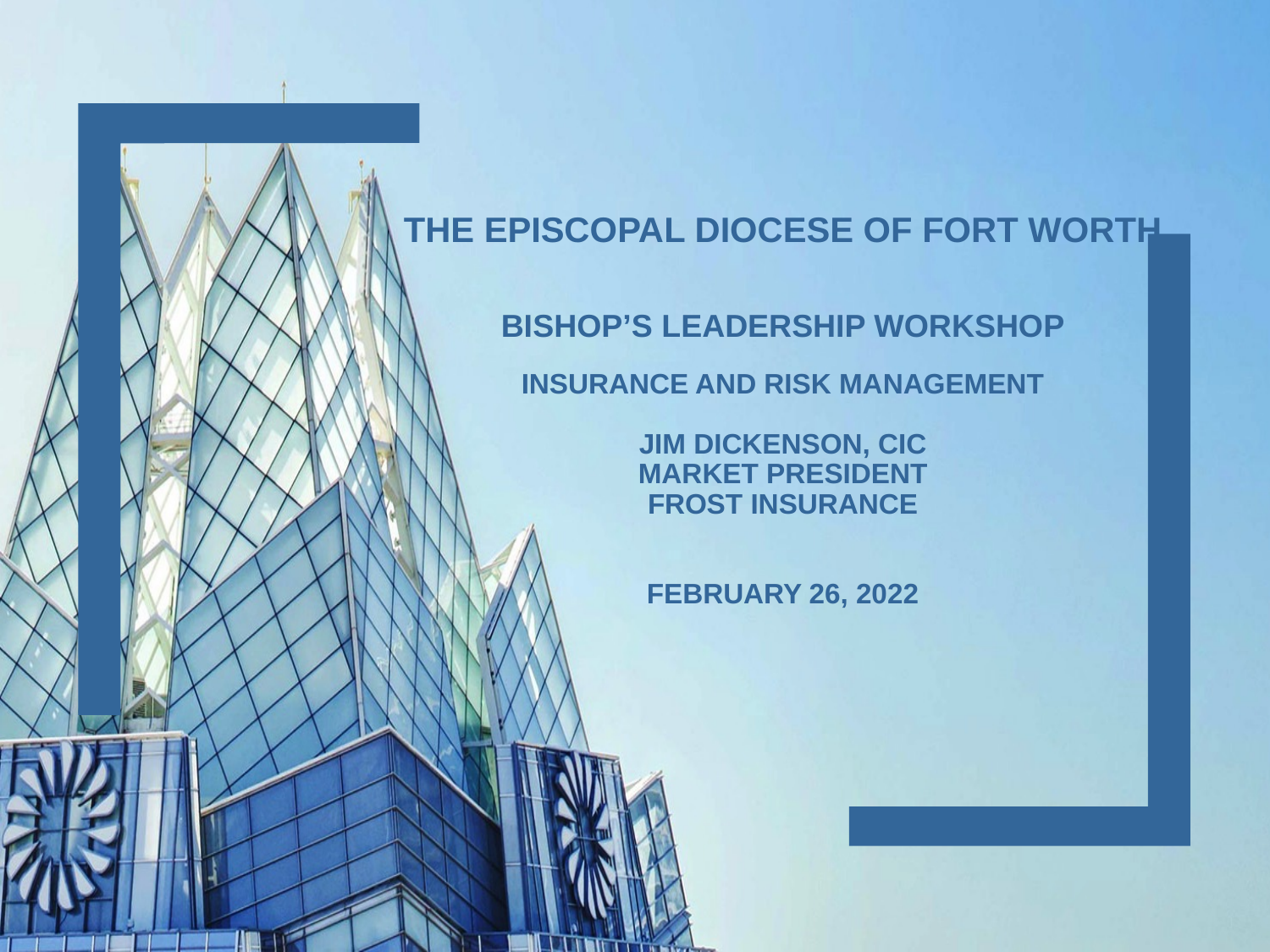

# The Episcopal diocese of fort worth Bishop’s leadership workshop insurance and risk management Jim Dickenson, CIC market president FROST INSURANCE February 26, 2022